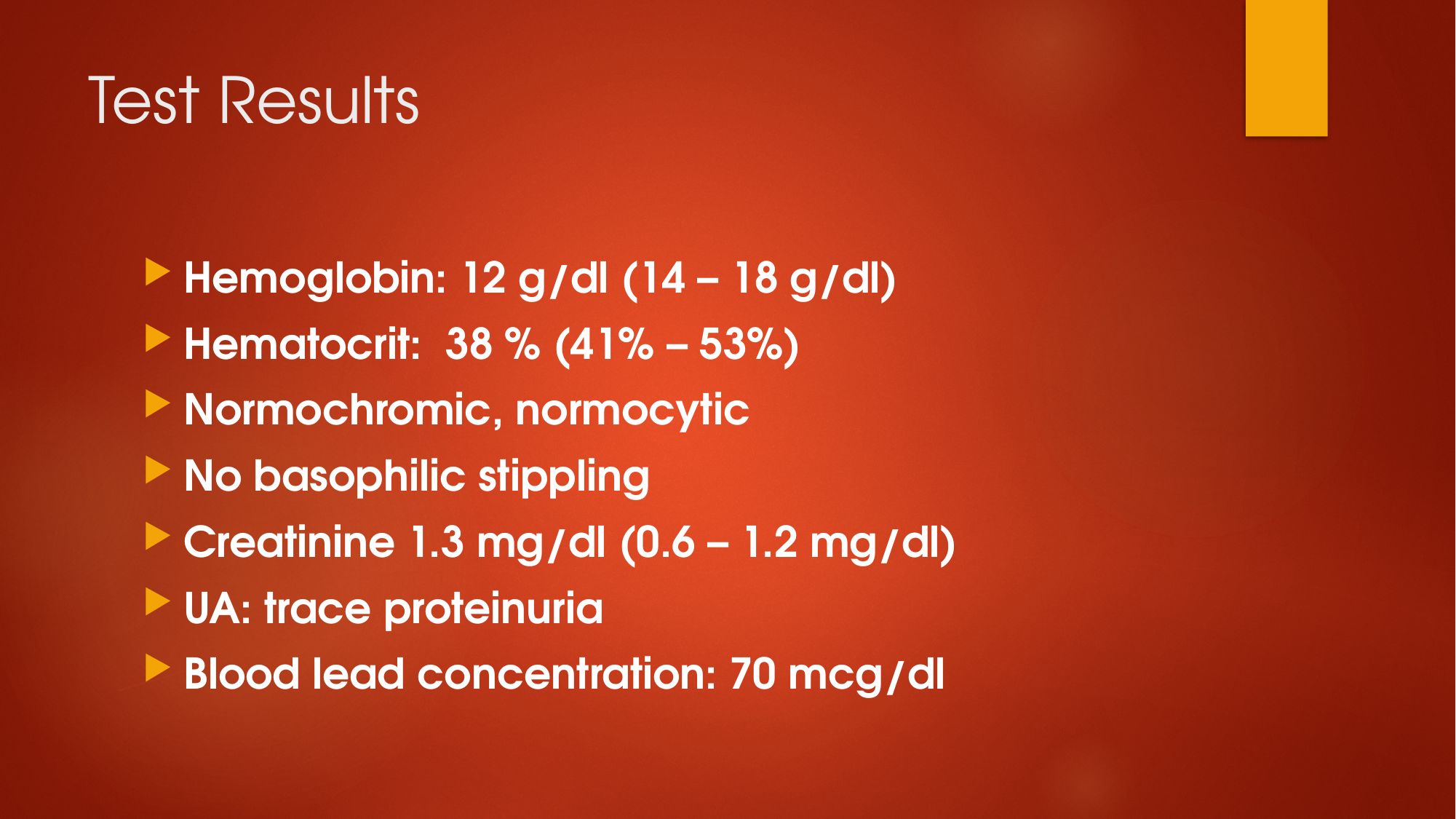

# Test Results
Hemoglobin: 12 g/dl (14 – 18 g/dl)
Hematocrit:  38 % (41% – 53%)
Normochromic, normocytic
No basophilic stippling
Creatinine 1.3 mg/dl (0.6 – 1.2 mg/dl)
UA: trace proteinuria
Blood lead concentration: 70 mcg/dl